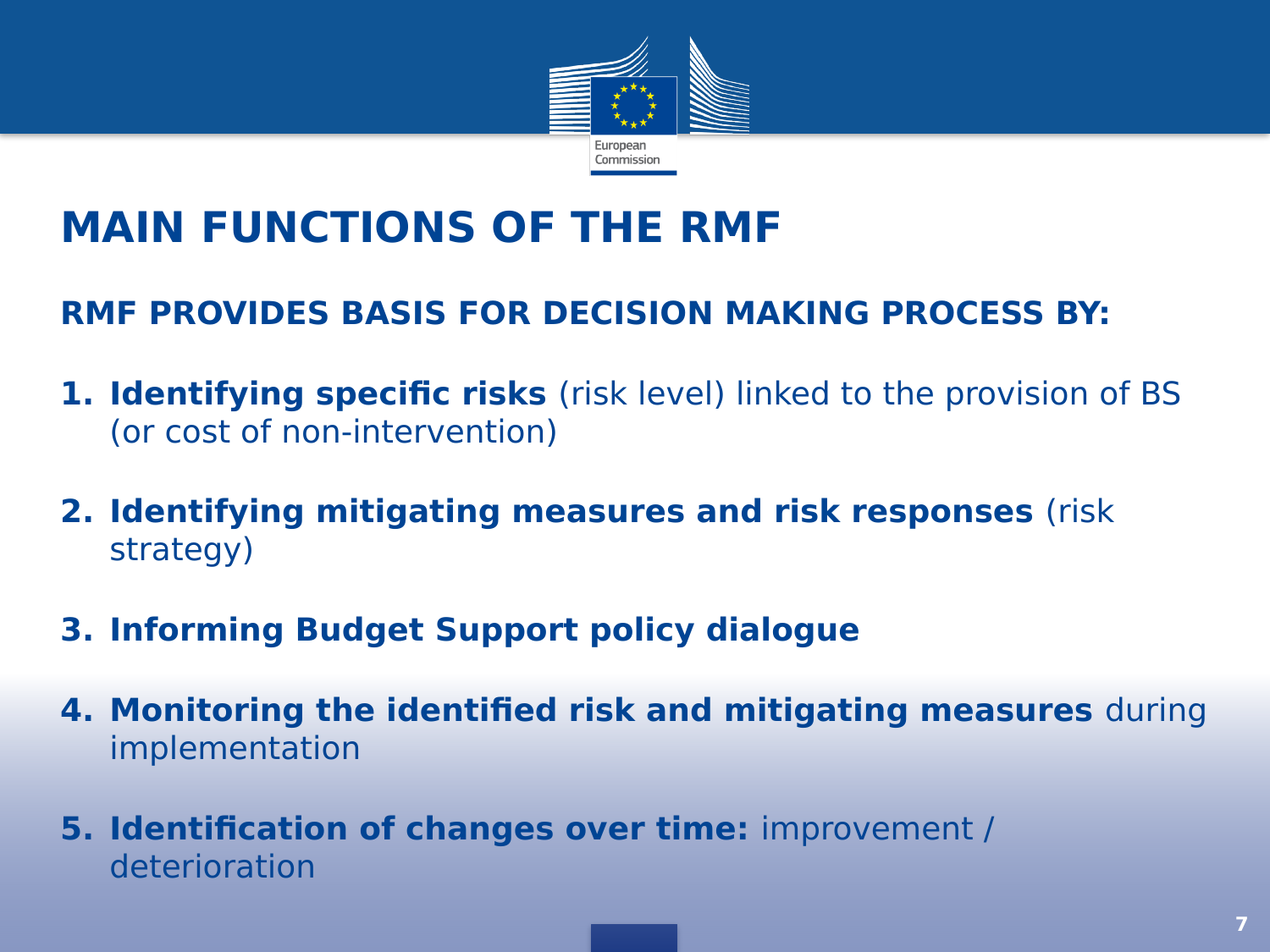

# Main functions of the RMF
RMF provides basis for decision making process by:
Identifying specific risks (risk level) linked to the provision of BS (or cost of non-intervention)
Identifying mitigating measures and risk responses (risk strategy)
Informing Budget Support policy dialogue
Monitoring the identified risk and mitigating measures during implementation
Identification of changes over time: improvement / deterioration

7